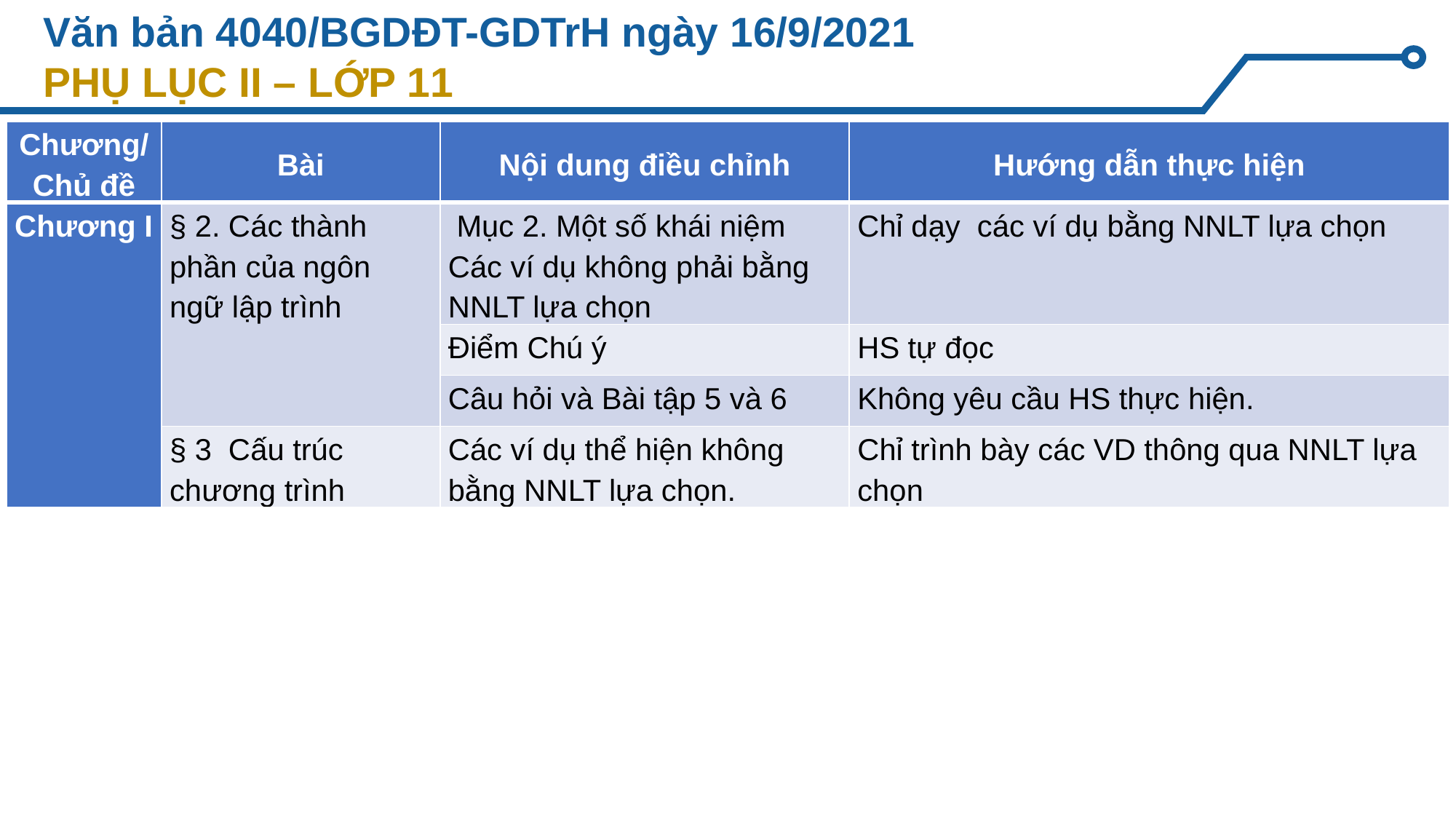

# Văn bản 4040/BGDĐT-GDTrH ngày 16/9/2021 PHỤ LỤC II – LỚP 11
| Chương/Chủ đề | Bài | Nội dung điều chỉnh | Hướng dẫn thực hiện |
| --- | --- | --- | --- |
| Chương I | § 2. Các thành phần của ngôn ngữ lập trình | Mục 2. Một số khái niệm Các ví dụ không phải bằng NNLT lựa chọn | Chỉ dạy các ví dụ bằng NNLT lựa chọn |
|  |  | Điểm Chú ý | HS tự đọc |
|  |  | Câu hỏi và Bài tập 5 và 6 | Không yêu cầu HS thực hiện. |
|  | § 3 Cấu trúc chương trình | Các ví dụ thể hiện không bằng NNLT lựa chọn. | Chỉ trình bày các VD thông qua NNLT lựa chọn |